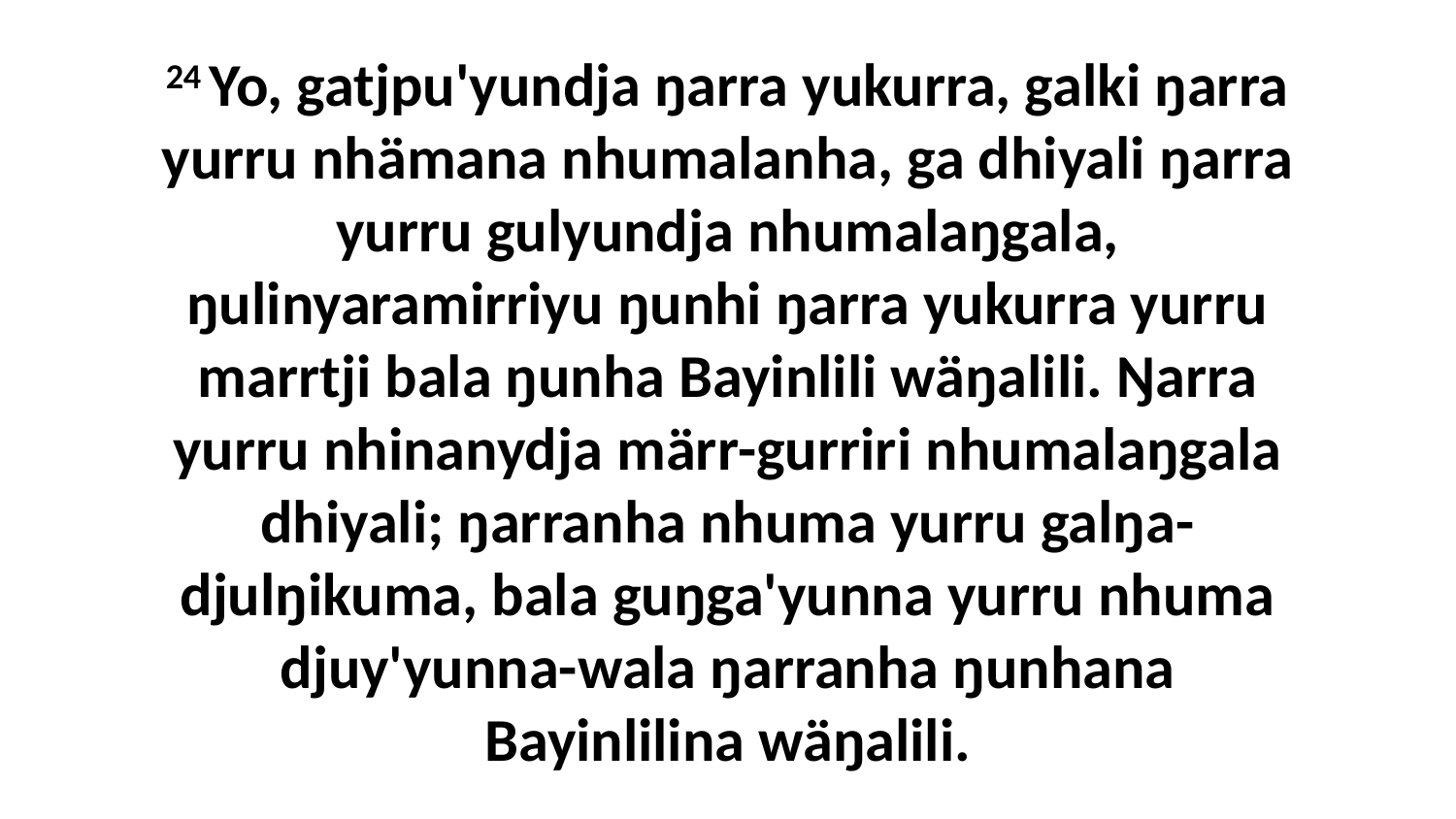

24 Yo, gatjpu'yundja ŋarra yukurra, galki ŋarra yurru nhämana nhumalanha, ga dhiyali ŋarra yurru gulyundja nhumalaŋgala, ŋulinyaramirriyu ŋunhi ŋarra yukurra yurru marrtji bala ŋunha Bayinlili wäŋalili. Ŋarra yurru nhinanydja märr-gurriri nhumalaŋgala dhiyali; ŋarranha nhuma yurru galŋa-djulŋikuma, bala guŋga'yunna yurru nhuma djuy'yunna-wala ŋarranha ŋunhana Bayinlilina wäŋalili.